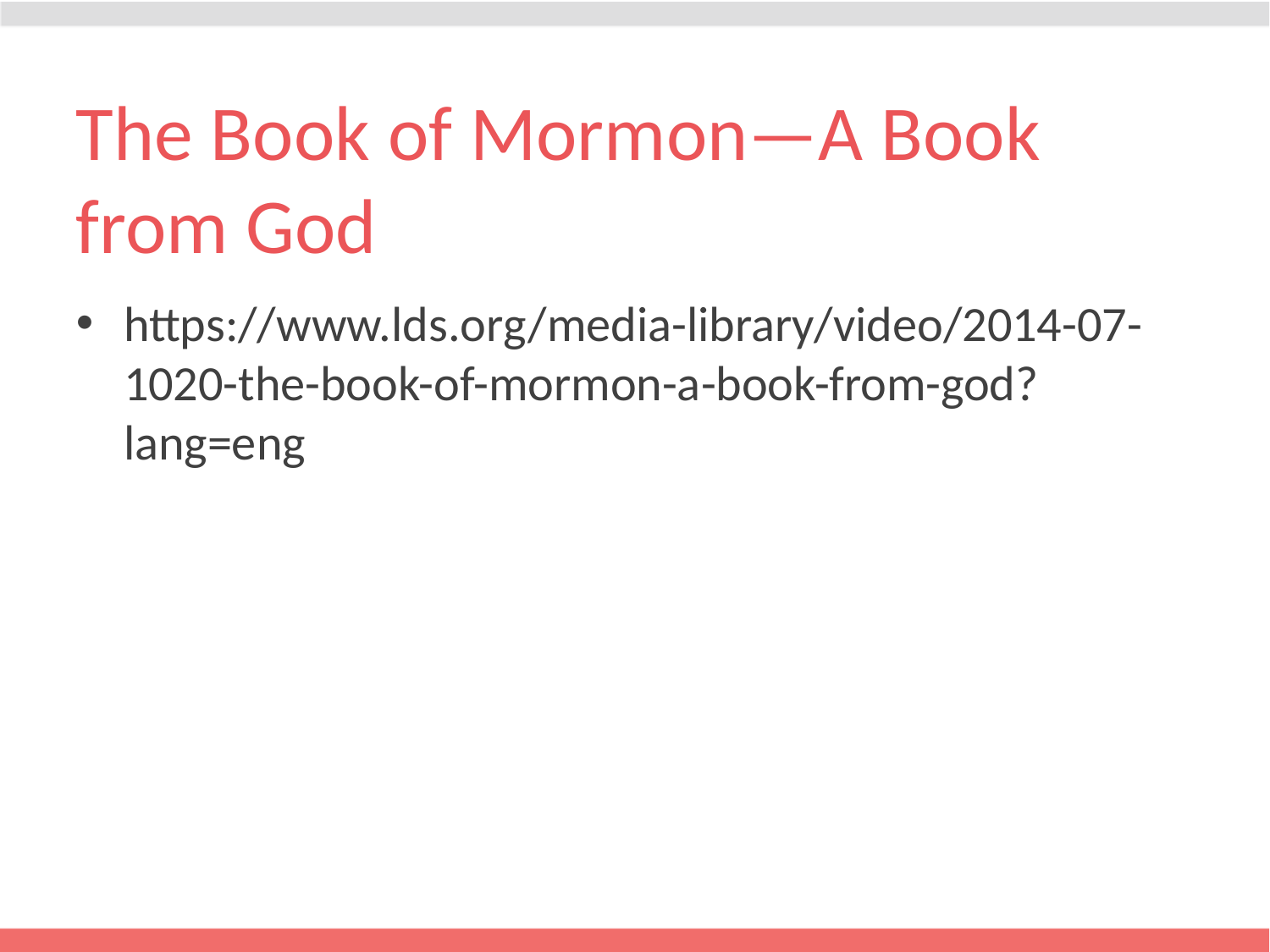

# The Book of Mormon—A Book from God
https://www.lds.org/media-library/video/2014-07-1020-the-book-of-mormon-a-book-from-god?lang=eng